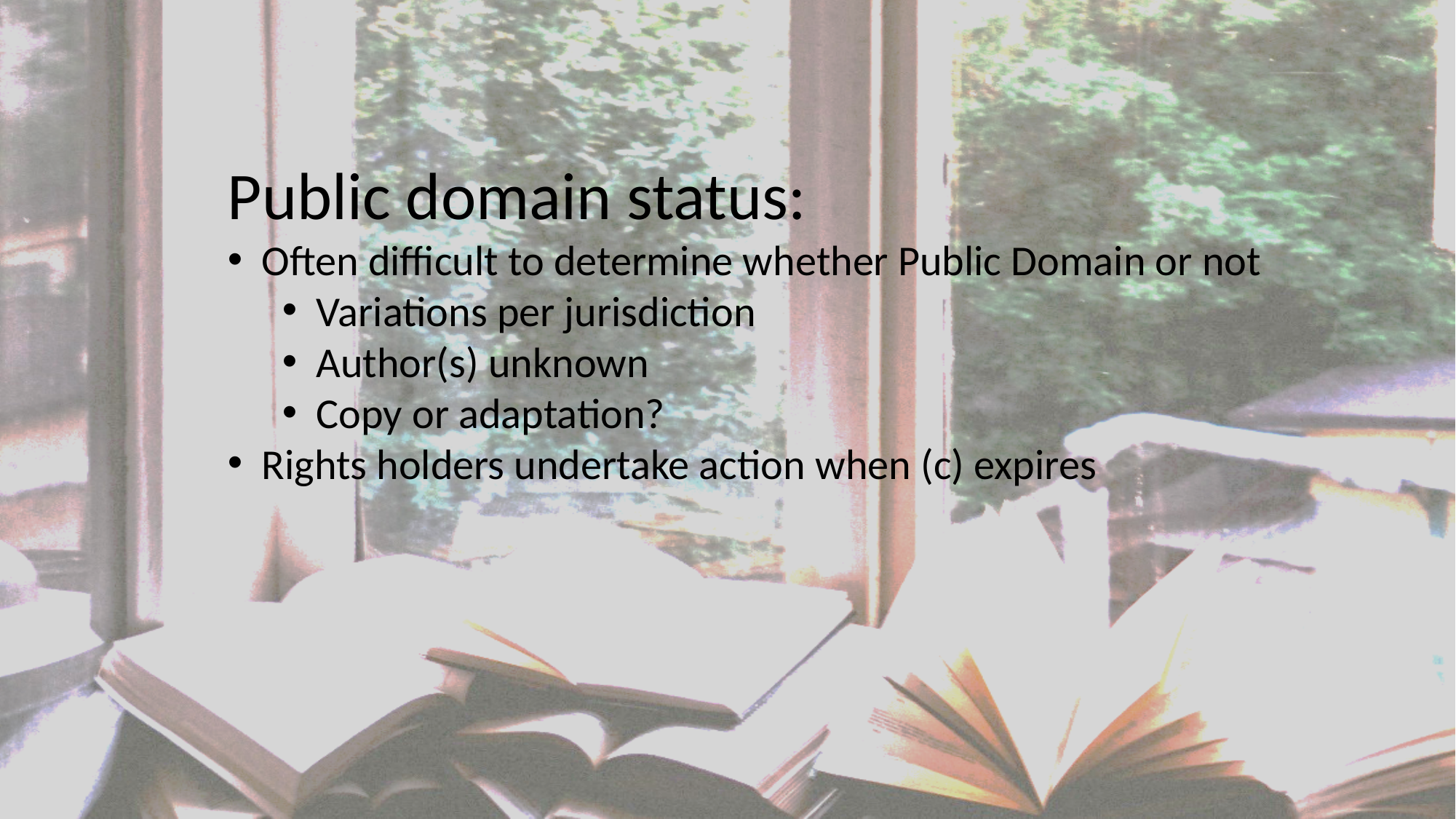

Public domain status:
Often difficult to determine whether Public Domain or not
Variations per jurisdiction
Author(s) unknown
Copy or adaptation?
Rights holders undertake action when (c) expires